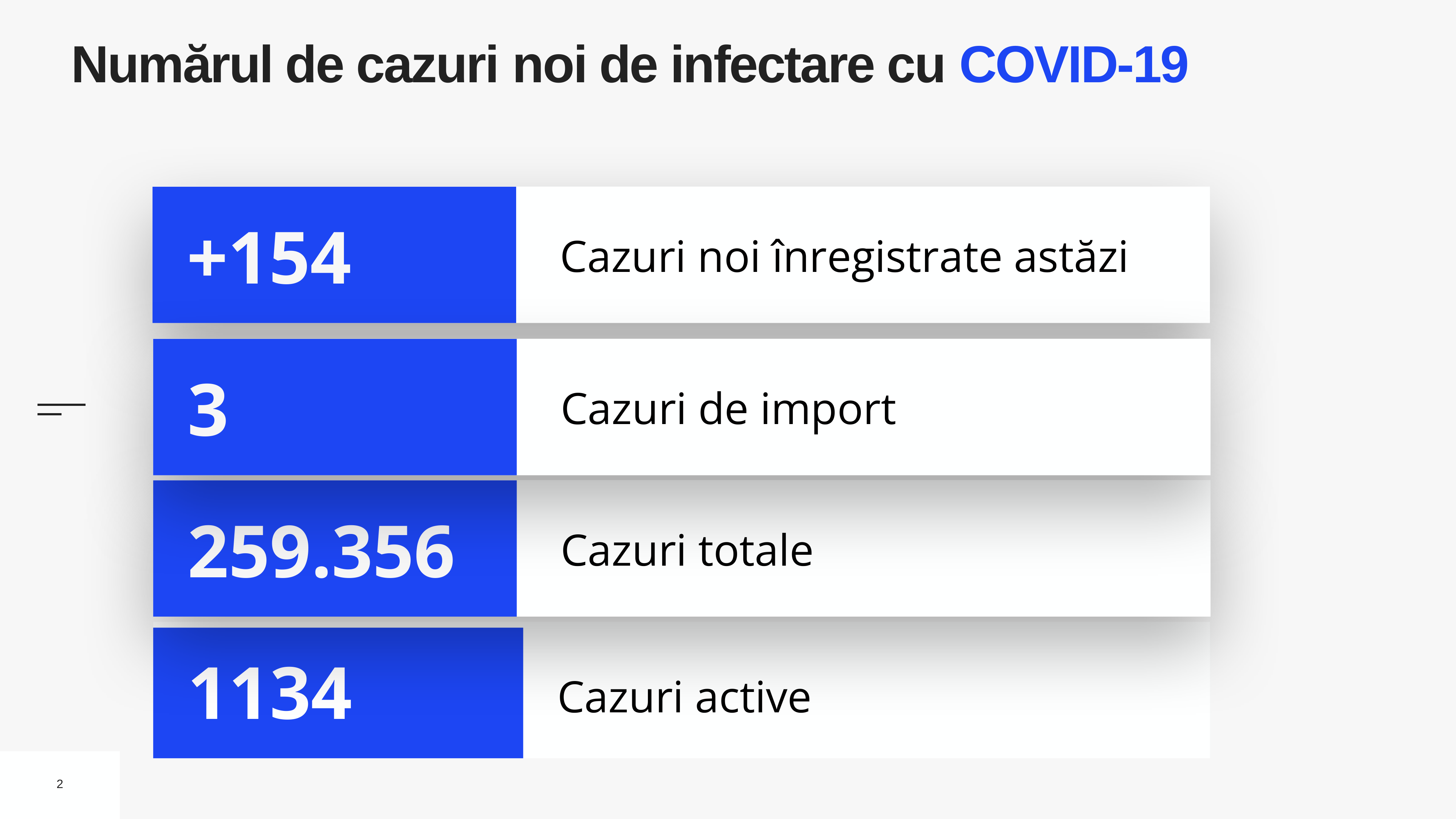

# Numărul de cazuri noi de infectare cu COVID-19

Cazuri noi înregistrate astăzi

+154

Cazuri de import

3

Cazuri totale

259.356

Cazuri active

1134
2